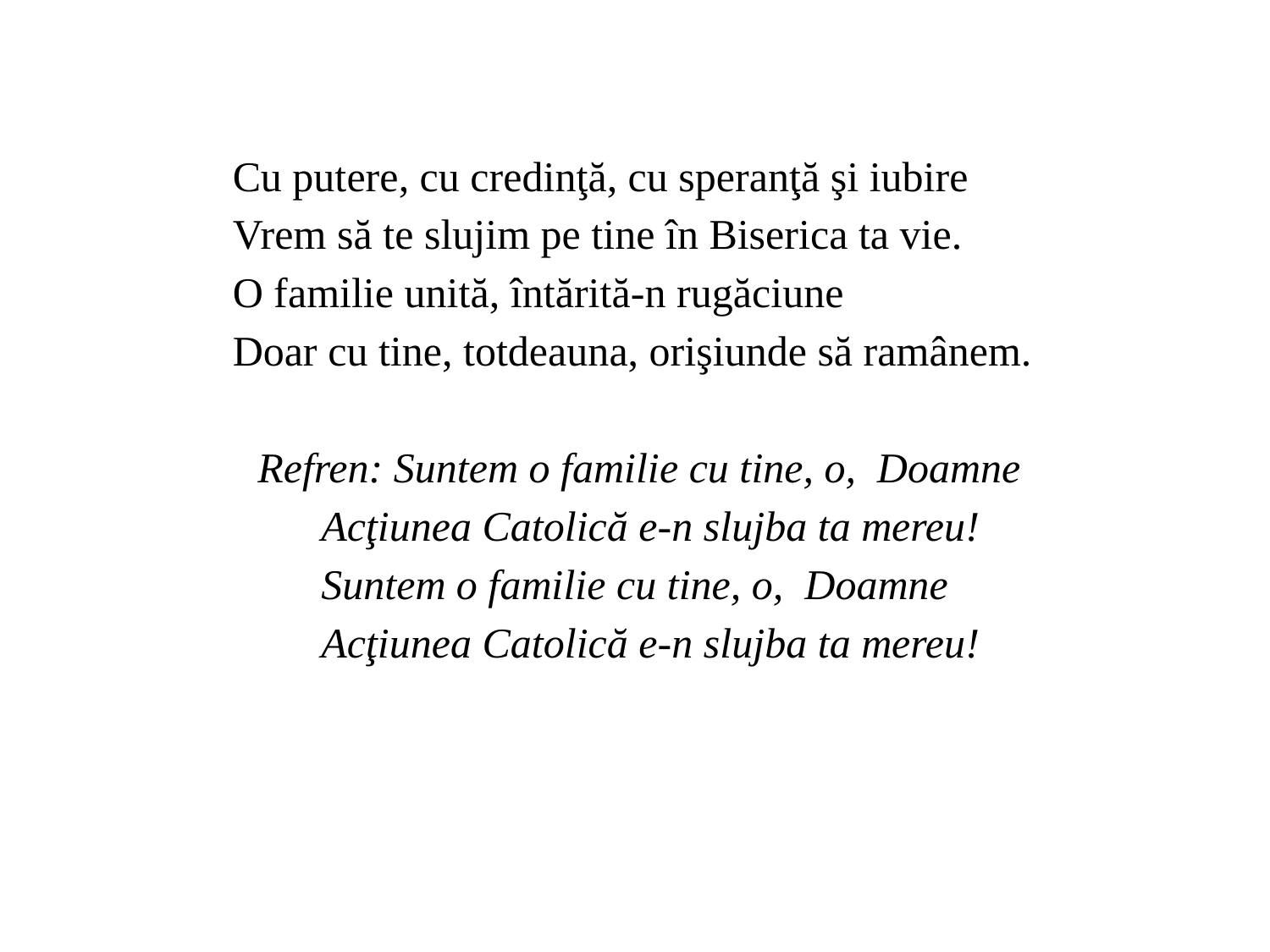

Cu putere, cu credinţă, cu speranţă şi iubire
Vrem să te slujim pe tine în Biserica ta vie.
O familie unită, întărită-n rugăciune
Doar cu tine, totdeauna, orişiunde să ramânem.

Refren: Suntem o familie cu tine, o,  Doamne
Acţiunea Catolică e-n slujba ta mereu!
Suntem o familie cu tine, o,  Doamne
Acţiunea Catolică e-n slujba ta mereu!